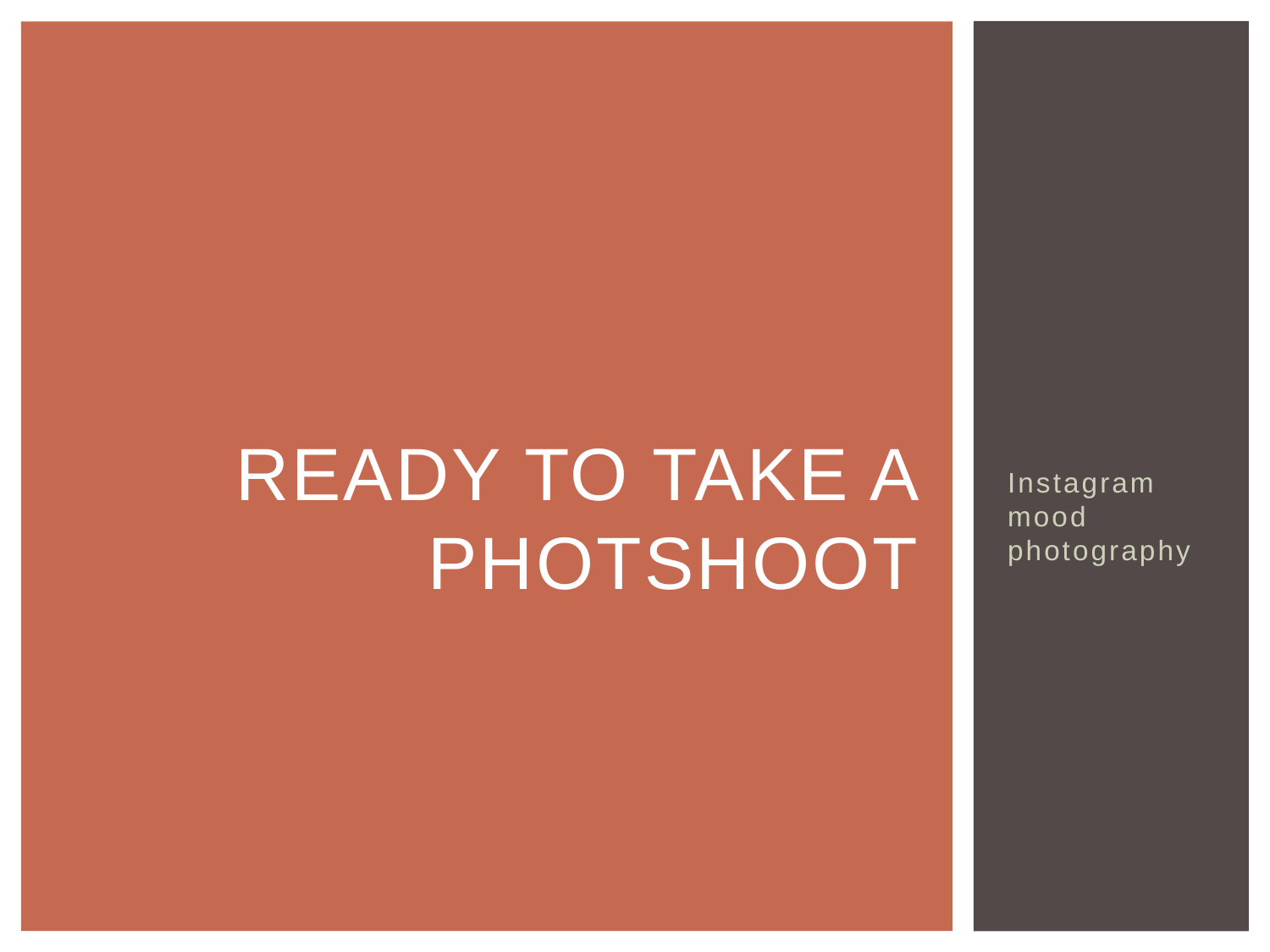

# Ready to take a photshoot
Instagram mood photography